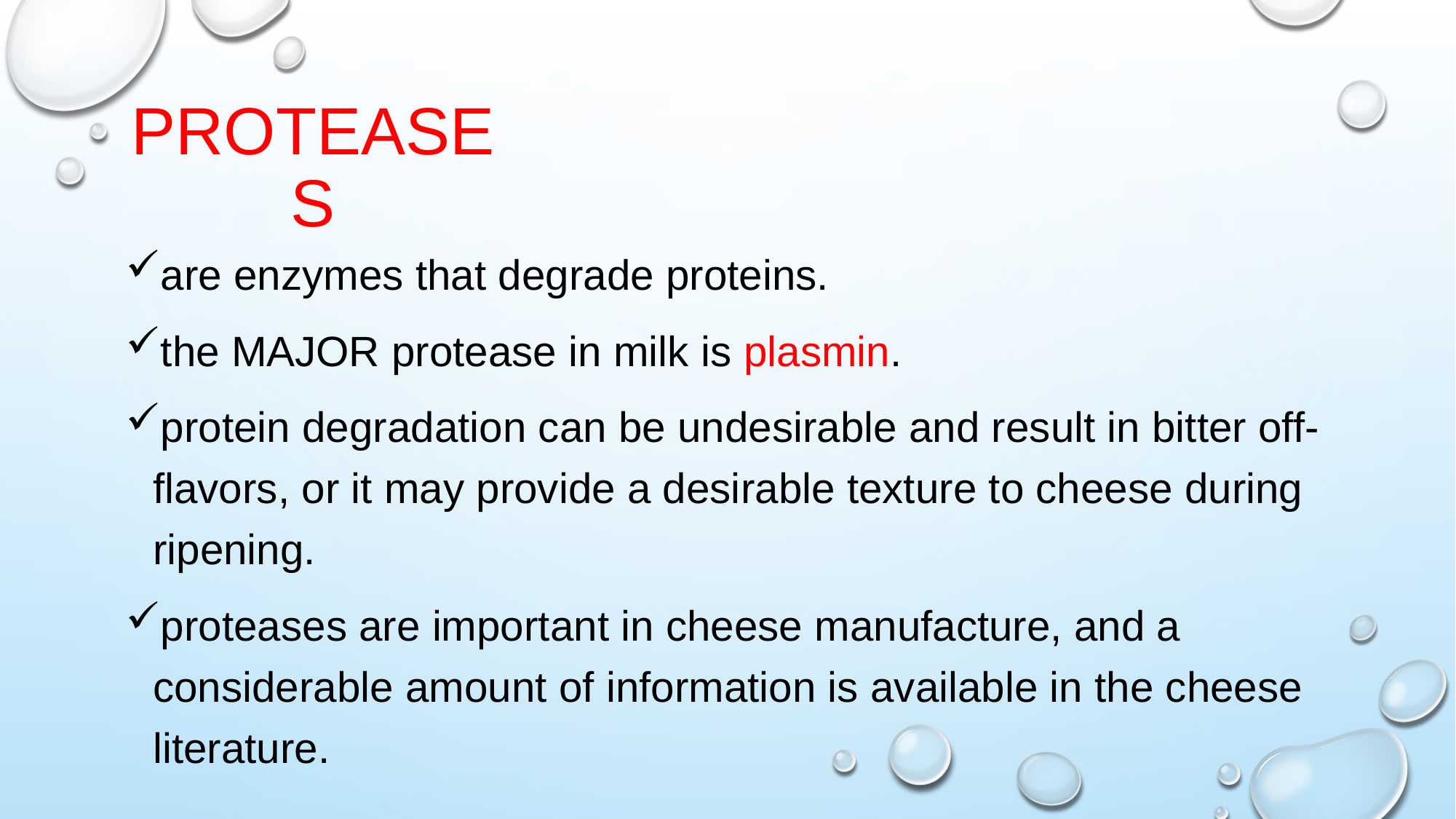

# Proteases
are enzymes that degrade proteins.
the MAJOR protease in milk is plasmin.
protein degradation can be undesirable and result in bitter off-flavors, or it may provide a desirable texture to cheese during ripening.
proteases are important in cheese manufacture, and a considerable amount of information is available in the cheese literature.